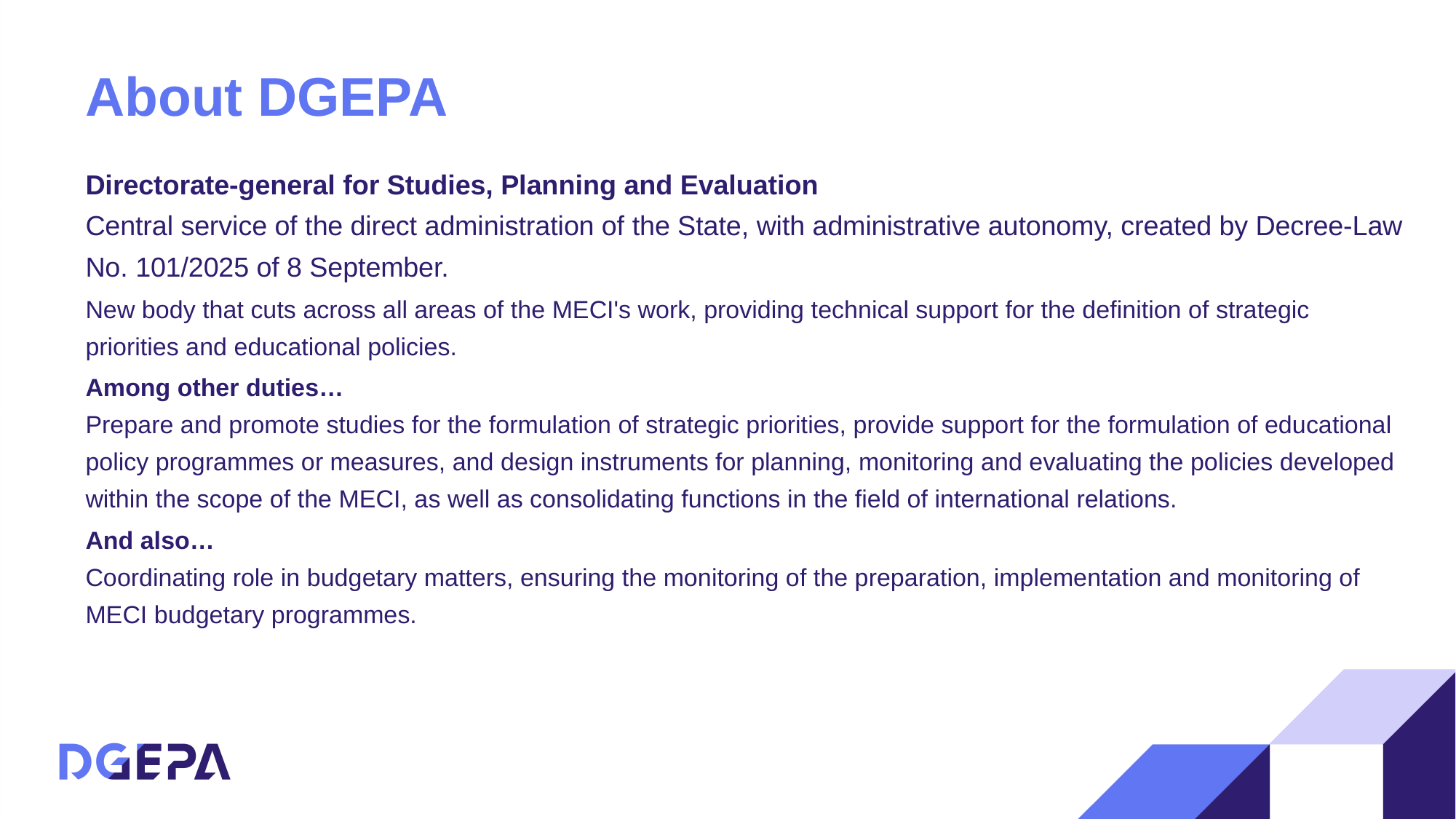

# About DGEPA
Directorate-general for Studies, Planning and Evaluation
Central service of the direct administration of the State, with administrative autonomy, created by Decree-Law No. 101/2025 of 8 September.
New body that cuts across all areas of the MECI's work, providing technical support for the definition of strategic priorities and educational policies.
Among other duties…
Prepare and promote studies for the formulation of strategic priorities, provide support for the formulation of educational policy programmes or measures, and design instruments for planning, monitoring and evaluating the policies developed within the scope of the MECI, as well as consolidating functions in the field of international relations.
And also…
Coordinating role in budgetary matters, ensuring the monitoring of the preparation, implementation and monitoring of MECI budgetary programmes.